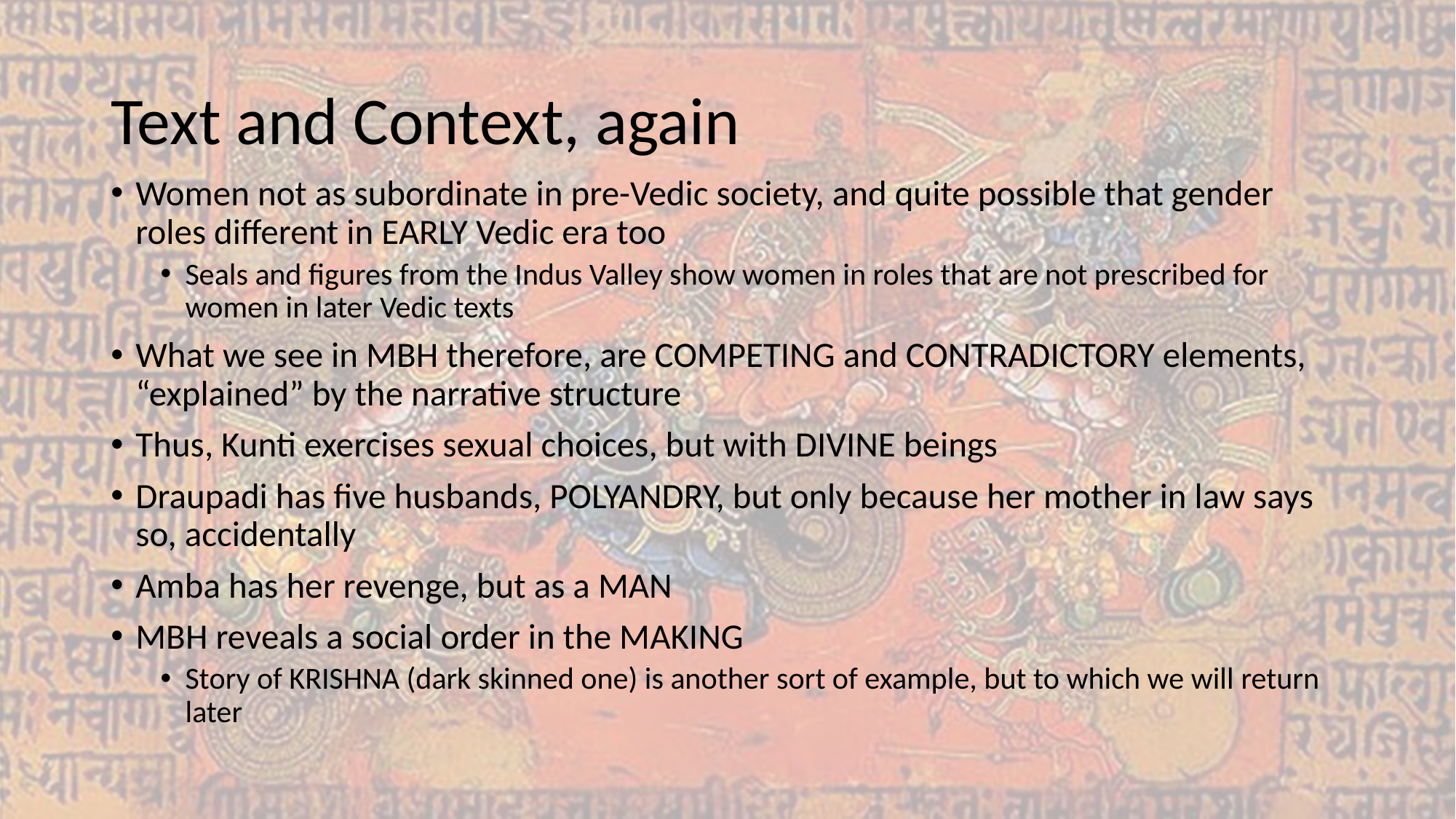

# Text and Context, again
Women not as subordinate in pre-Vedic society, and quite possible that gender roles different in EARLY Vedic era too
Seals and figures from the Indus Valley show women in roles that are not prescribed for women in later Vedic texts
What we see in MBH therefore, are COMPETING and CONTRADICTORY elements, “explained” by the narrative structure
Thus, Kunti exercises sexual choices, but with DIVINE beings
Draupadi has five husbands, POLYANDRY, but only because her mother in law says so, accidentally
Amba has her revenge, but as a MAN
MBH reveals a social order in the MAKING
Story of KRISHNA (dark skinned one) is another sort of example, but to which we will return later